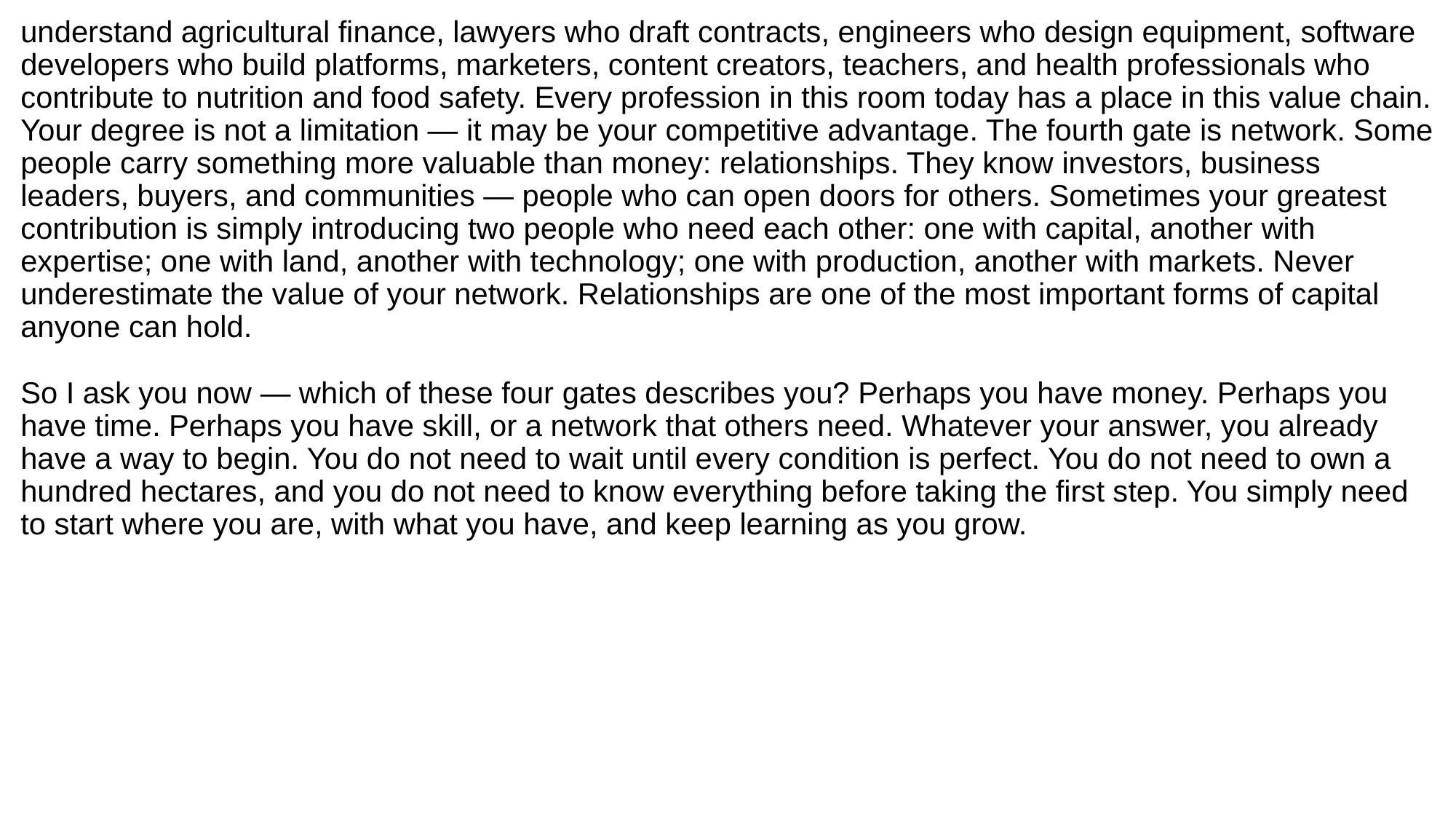

# understand agricultural finance, lawyers who draft contracts, engineers who design equipment, software developers who build platforms, marketers, content creators, teachers, and health professionals who contribute to nutrition and food safety. Every profession in this room today has a place in this value chain. Your degree is not a limitation — it may be your competitive advantage. The fourth gate is network. Some people carry something more valuable than money: relationships. They know investors, business leaders, buyers, and communities — people who can open doors for others. Sometimes your greatest contribution is simply introducing two people who need each other: one with capital, another with expertise; one with land, another with technology; one with production, another with markets. Never underestimate the value of your network. Relationships are one of the most important forms of capital anyone can hold. So I ask you now — which of these four gates describes you? Perhaps you have money. Perhaps you have time. Perhaps you have skill, or a network that others need. Whatever your answer, you already have a way to begin. You do not need to wait until every condition is perfect. You do not need to own a hundred hectares, and you do not need to know everything before taking the first step. You simply need to start where you are, with what you have, and keep learning as you grow.